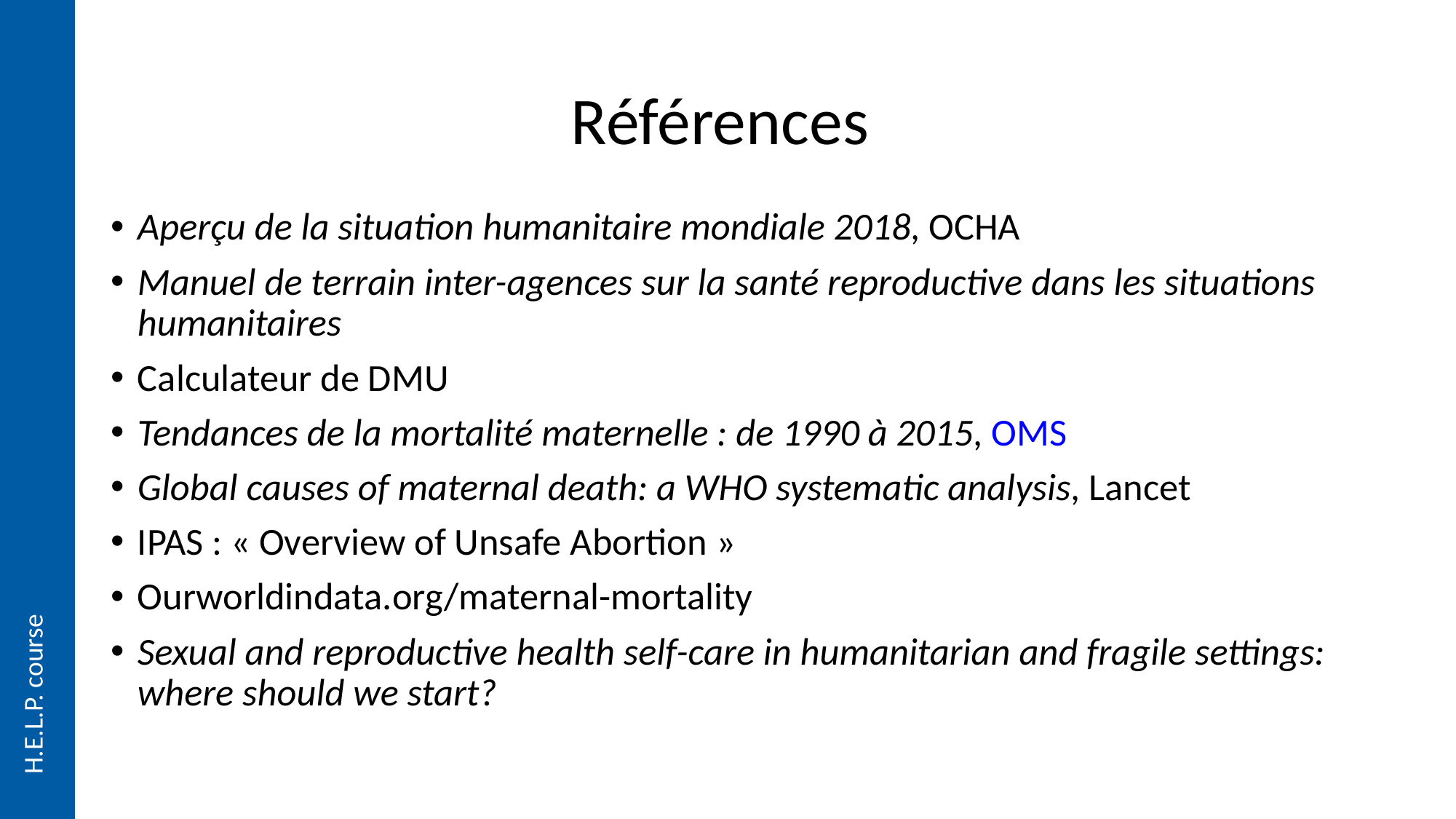

# Références
Aperçu de la situation humanitaire mondiale 2018, OCHA
Manuel de terrain inter-agences sur la santé reproductive dans les situations humanitaires
Calculateur de DMU
Tendances de la mortalité maternelle : de 1990 à 2015, OMS
Global causes of maternal death: a WHO systematic analysis, Lancet
IPAS : « Overview of Unsafe Abortion »
Ourworldindata.org/maternal-mortality
Sexual and reproductive health self-care in humanitarian and fragile settings: where should we start?